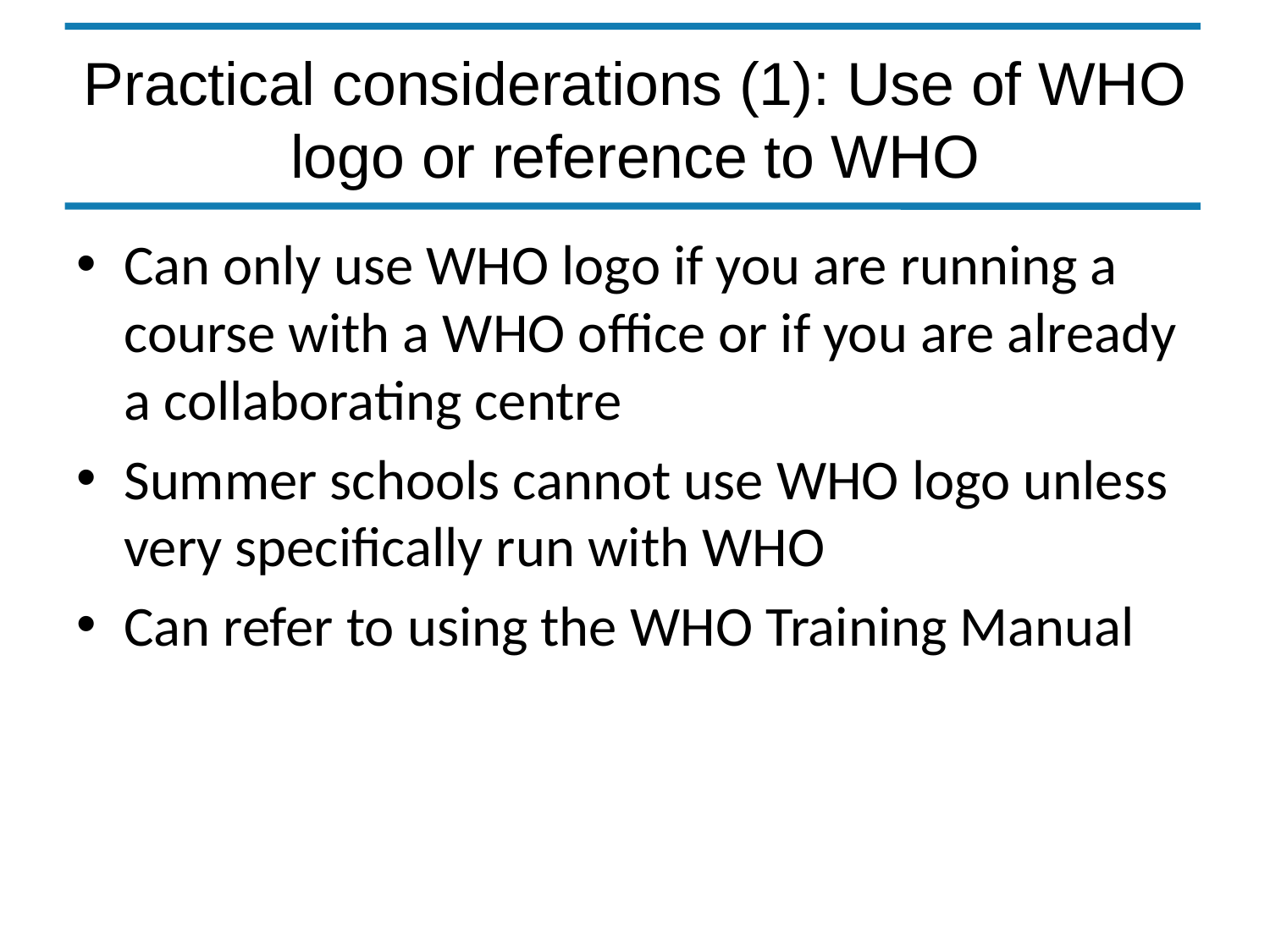

# Practical considerations (1): Use of WHO logo or reference to WHO
Can only use WHO logo if you are running a course with a WHO office or if you are already a collaborating centre
Summer schools cannot use WHO logo unless very specifically run with WHO
Can refer to using the WHO Training Manual